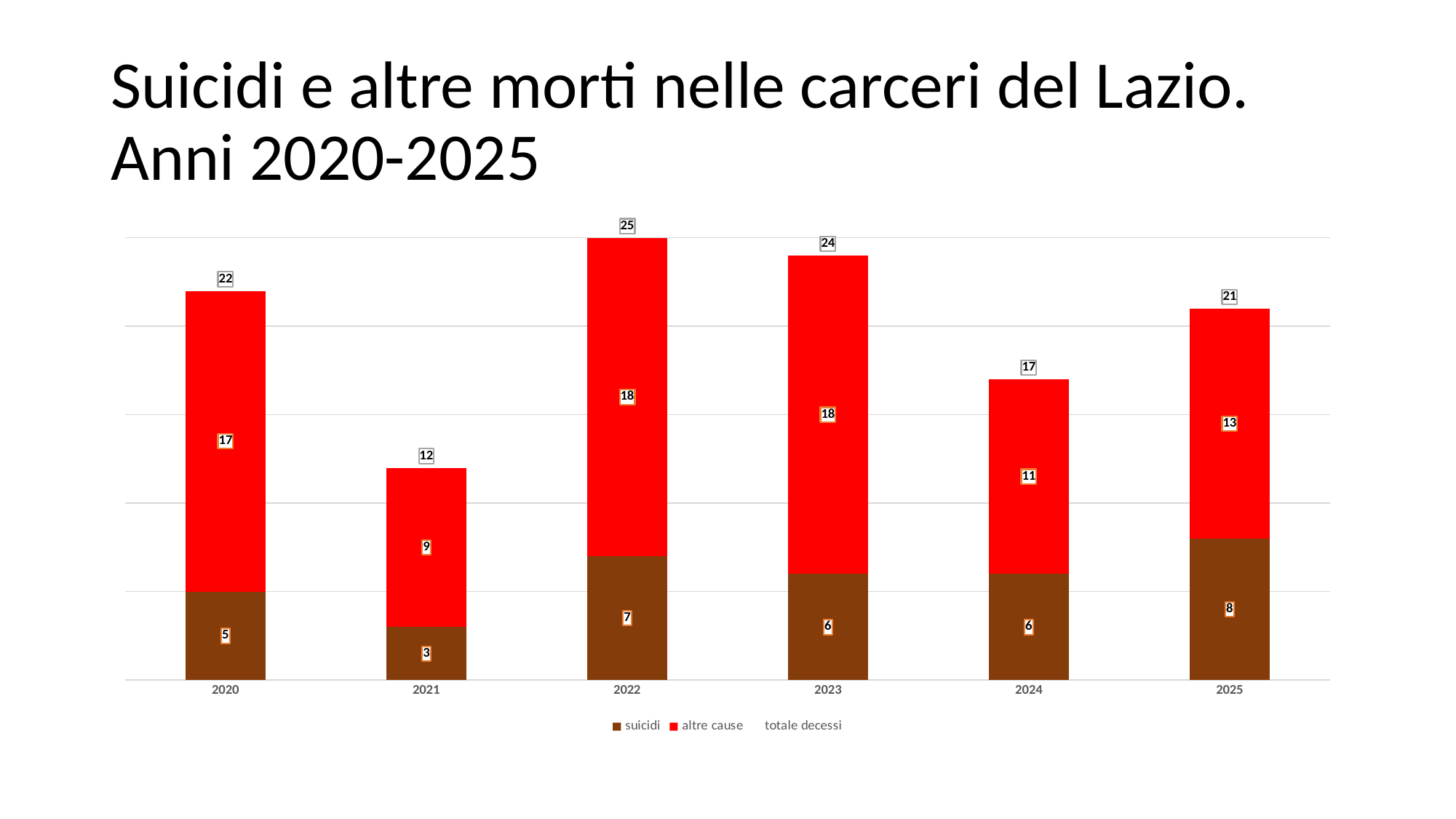

# Suicidi e altre morti nelle carceri del Lazio. Anni 2020-2025

### Chart

| Category | suicidi | altre cause | totale decessi |
|---|---|---|---|
| 2020 | 5.0 | 17.0 | 22.0 |
| 2021 | 3.0 | 9.0 | 12.0 |
| 2022 | 7.0 | 18.0 | 25.0 |
| 2023 | 6.0 | 18.0 | 24.0 |
| 2024 | 6.0 | 11.0 | 17.0 |
| 2025 | 8.0 | 13.0 | 21.0 |